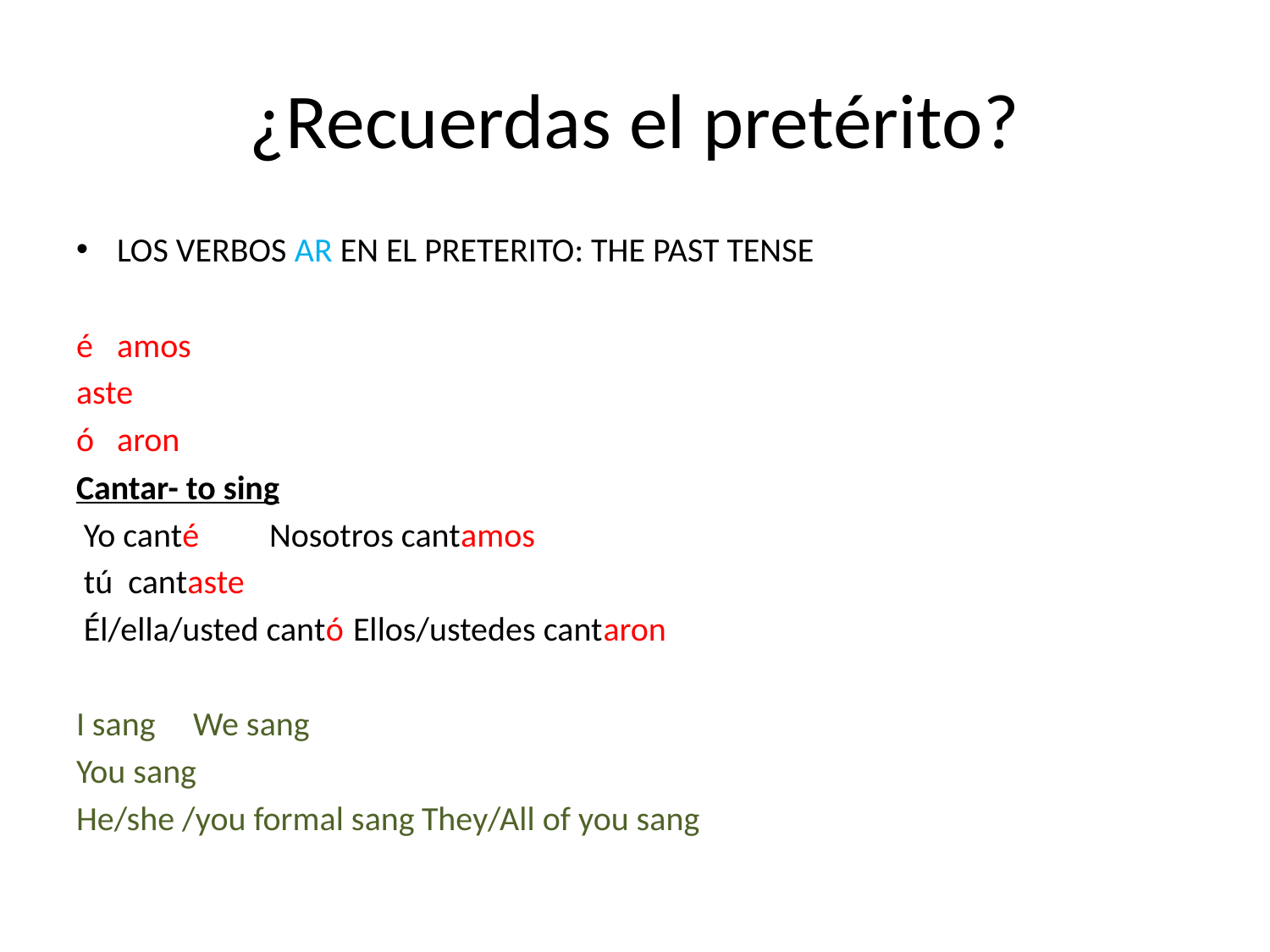

# ¿Recuerdas el pretérito?
LOS VERBOS AR EN EL PRETERITO: THE PAST TENSE

é			amos
aste
ó			aron
Cantar- to sing
 Yo canté			Nosotros cantamos
 tú  cantaste
 Él/ella/usted cantó		 Ellos/ustedes cantaron

I sang				We sang
You sang
He/she /you formal sang	They/All of you sang